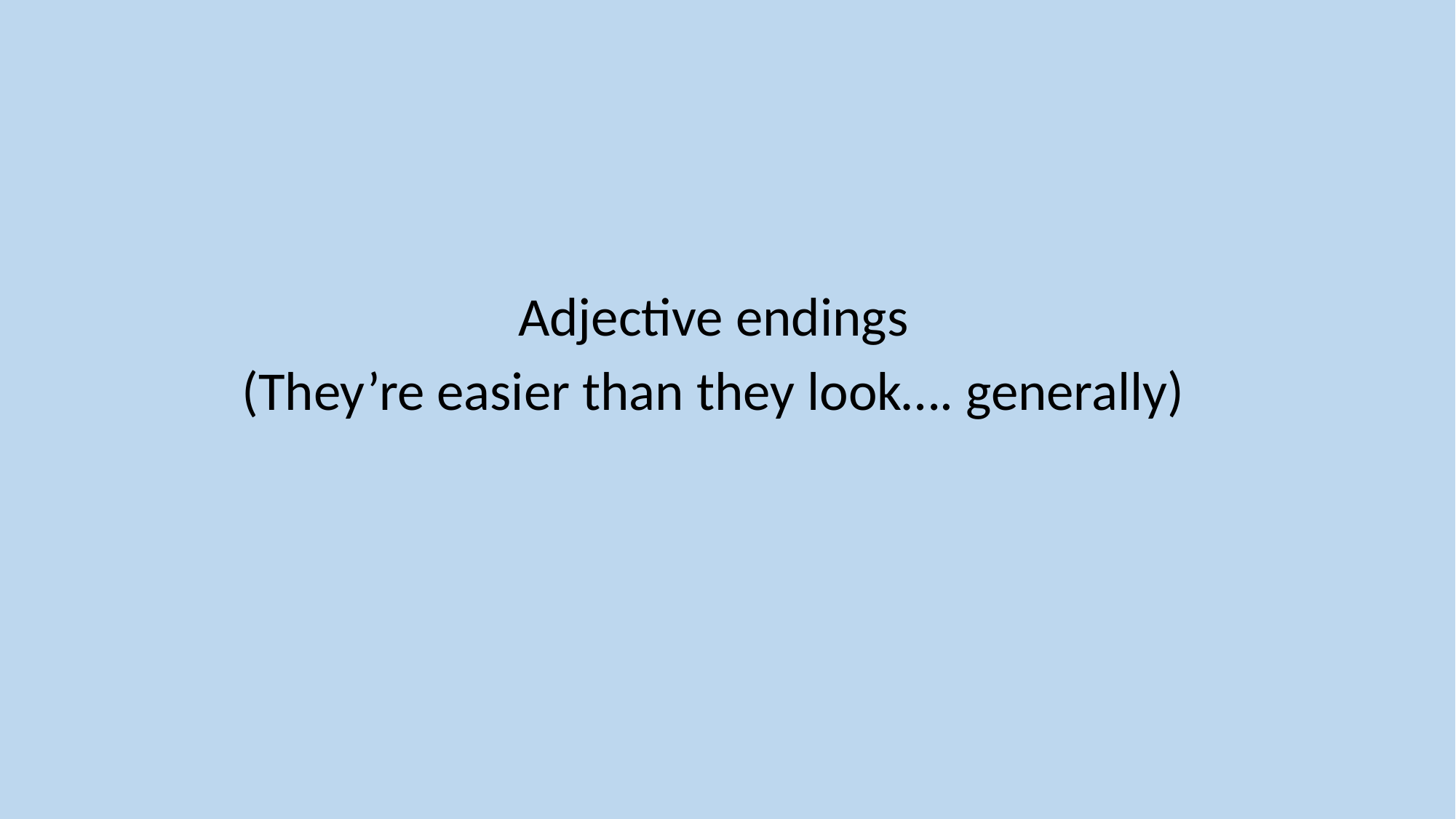

Adjective endings
(They’re easier than they look…. generally)